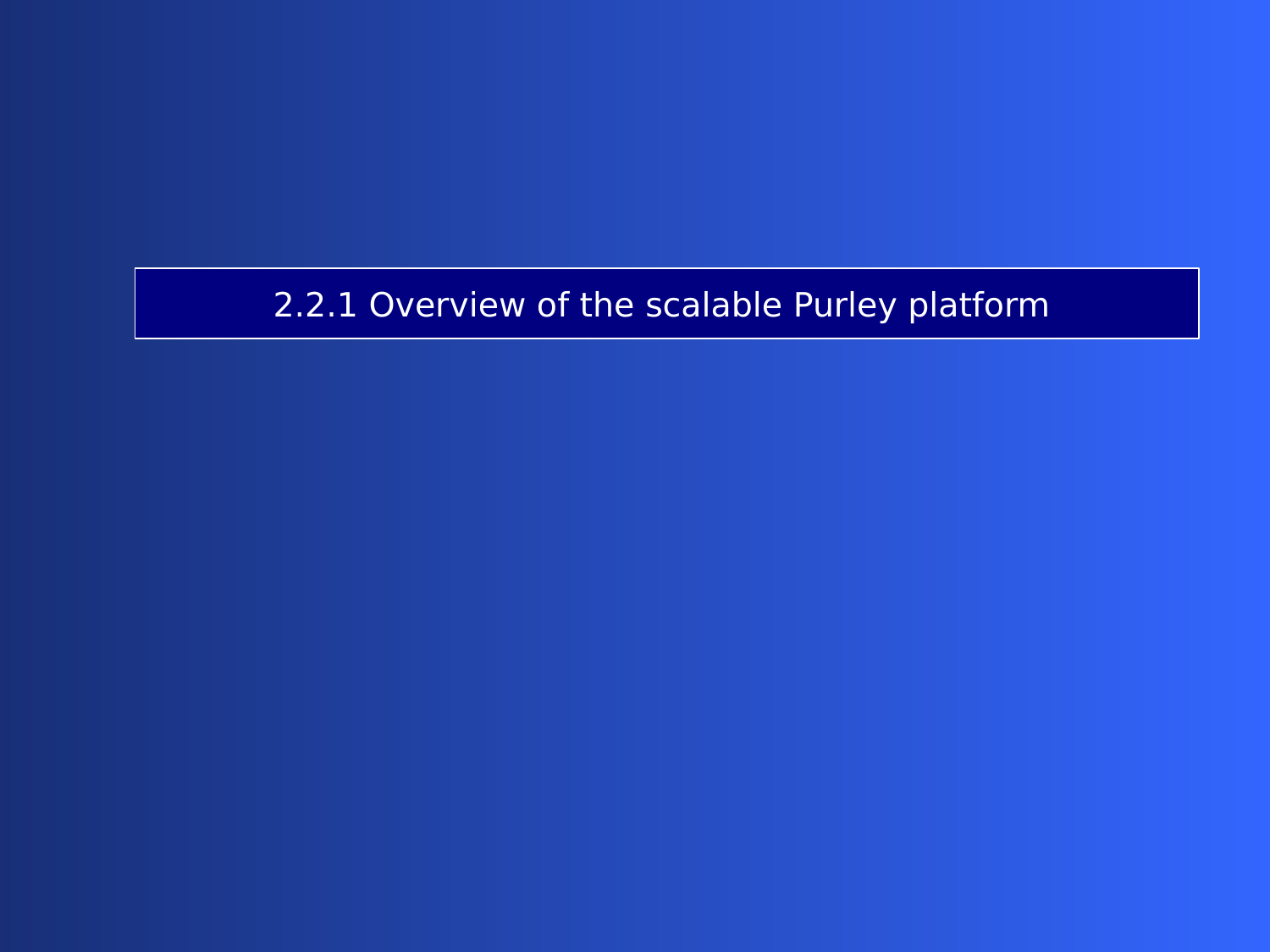

2.2.1 Overview of the scalable Purley platform